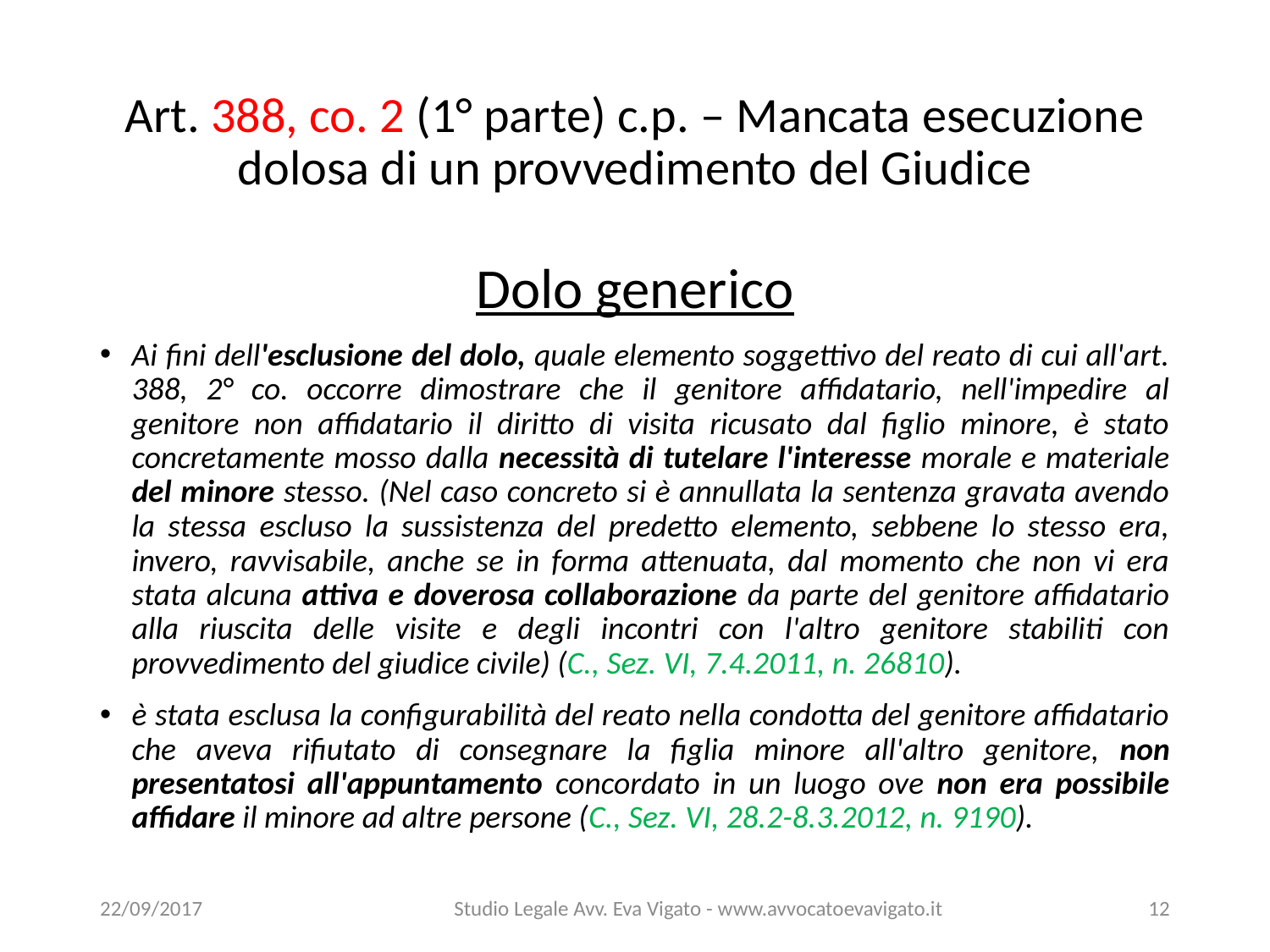

# Art. 388, co. 2 (1° parte) c.p. – Mancata esecuzione dolosa di un provvedimento del Giudice
Dolo generico
Ai fini dell'esclusione del dolo, quale elemento soggettivo del reato di cui all'art. 388, 2° co. occorre dimostrare che il genitore affidatario, nell'impedire al genitore non affidatario il diritto di visita ricusato dal figlio minore, è stato concretamente mosso dalla necessità di tutelare l'interesse morale e materiale del minore stesso. (Nel caso concreto si è annullata la sentenza gravata avendo la stessa escluso la sussistenza del predetto elemento, sebbene lo stesso era, invero, ravvisabile, anche se in forma attenuata, dal momento che non vi era stata alcuna attiva e doverosa collaborazione da parte del genitore affidatario alla riuscita delle visite e degli incontri con l'altro genitore stabiliti con provvedimento del giudice civile) (C., Sez. VI, 7.4.2011, n. 26810).
è stata esclusa la configurabilità del reato nella condotta del genitore affidatario che aveva rifiutato di consegnare la figlia minore all'altro genitore, non presentatosi all'appuntamento concordato in un luogo ove non era possibile affidare il minore ad altre persone (C., Sez. VI, 28.2-8.3.2012, n. 9190).
22/09/2017
Studio Legale Avv. Eva Vigato - www.avvocatoevavigato.it
12